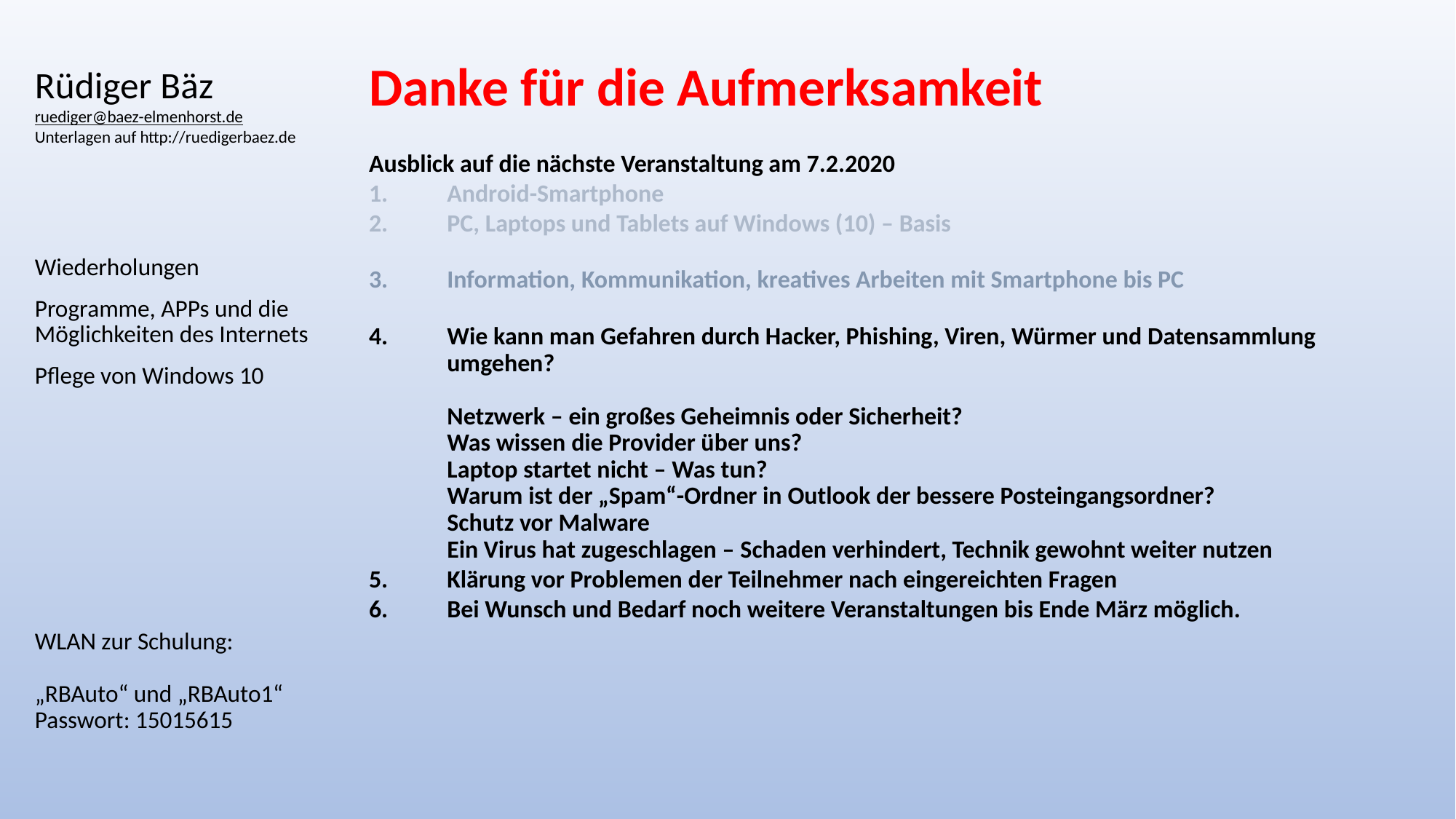

# Rüdiger Bäz ruediger@baez-elmenhorst.de Unterlagen auf http://ruedigerbaez.de
Danke für die Aufmerksamkeit

Ausblick auf die nächste Veranstaltung am 7.2.2020
Android-Smartphone
PC, Laptops und Tablets auf Windows (10) – Basis
Information, Kommunikation, kreatives Arbeiten mit Smartphone bis PC
Wie kann man Gefahren durch Hacker, Phishing, Viren, Würmer und Datensammlung umgehen?
Netzwerk – ein großes Geheimnis oder Sicherheit?
Was wissen die Provider über uns?
Laptop startet nicht – Was tun?
Warum ist der „Spam“-Ordner in Outlook der bessere Posteingangsordner?
Schutz vor Malware
Ein Virus hat zugeschlagen – Schaden verhindert, Technik gewohnt weiter nutzen
Klärung vor Problemen der Teilnehmer nach eingereichten Fragen
Bei Wunsch und Bedarf noch weitere Veranstaltungen bis Ende März möglich.

Wiederholungen
Programme, APPs und die Möglichkeiten des Internets
Pflege von Windows 10

WLAN zur Schulung:
„RBAuto“ und „RBAuto1“
Passwort: 15015615